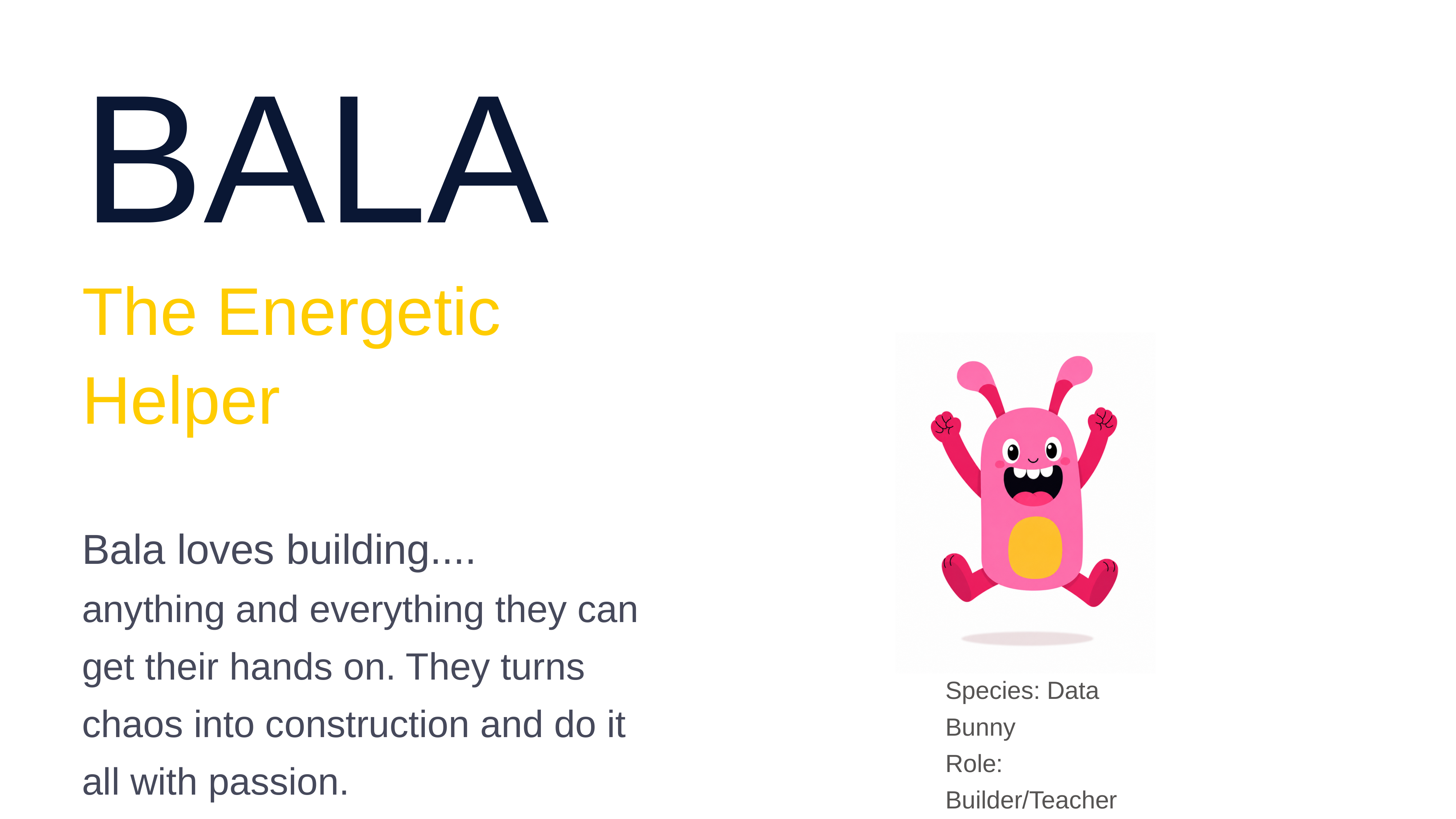

BALA
The Energetic Helper

Bala loves building....
anything and everything they can get their hands on. They turns chaos into construction and do it all with passion.
Species: Data Bunny
Role: Builder/Teacher